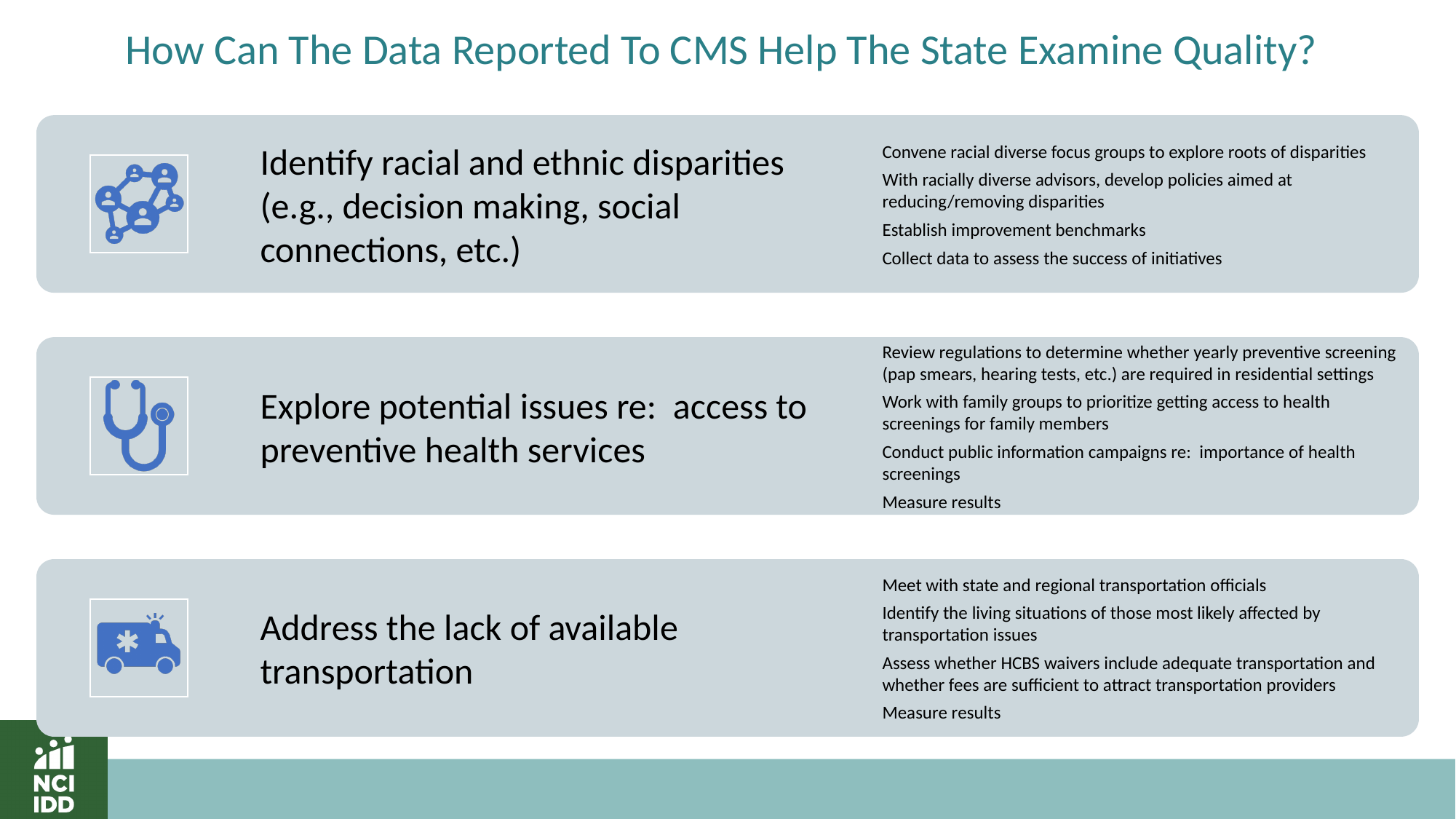

# How Can The Data Reported To CMS Help The State Examine Quality?
Identify racial and ethnic disparities (e.g., decision making, social connections, etc.)
Convene racial diverse focus groups to explore roots of disparities
With racially diverse advisors, develop policies aimed at reducing/removing disparities
Establish improvement benchmarks
Collect data to assess the success of initiatives
Explore potential issues re:  access to preventive health services
Review regulations to determine whether yearly preventive screening (pap smears, hearing tests, etc.) are required in residential settings
Work with family groups to prioritize getting access to health screenings for family members
Conduct public information campaigns re:  importance of health screenings
Measure results
Address the lack of available transportation
Meet with state and regional transportation officials
Identify the living situations of those most likely affected by transportation issues
Assess whether HCBS waivers include adequate transportation and whether fees are sufficient to attract transportation providers
Measure results